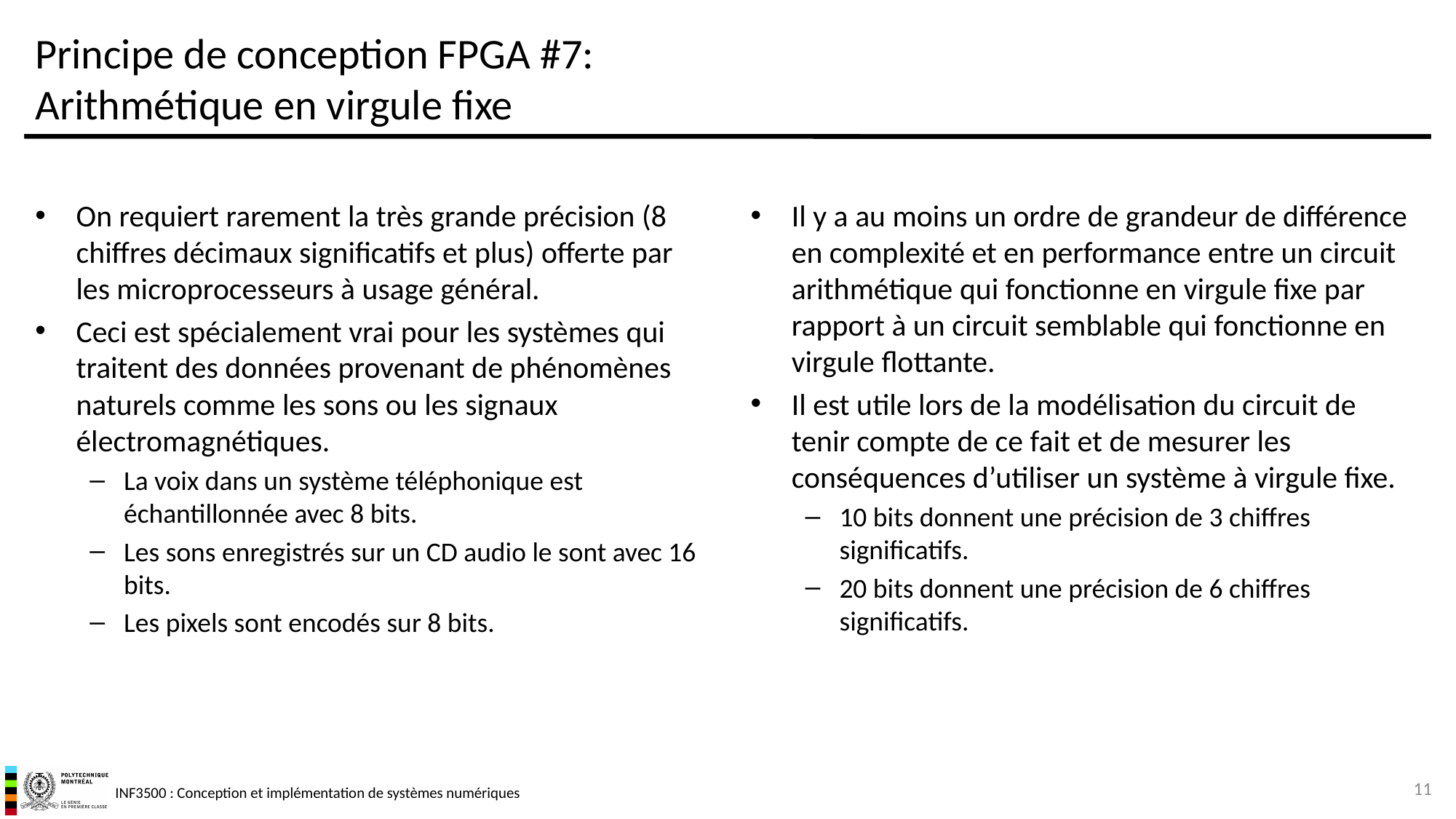

# Principe de conception FPGA #7: Arithmétique en virgule fixe
On requiert rarement la très grande précision (8 chiffres décimaux significatifs et plus) offerte par les microprocesseurs à usage général.
Ceci est spécialement vrai pour les systèmes qui traitent des données provenant de phénomènes naturels comme les sons ou les signaux électromagnétiques.
La voix dans un système téléphonique est échantillonnée avec 8 bits.
Les sons enregistrés sur un CD audio le sont avec 16 bits.
Les pixels sont encodés sur 8 bits.
Il y a au moins un ordre de grandeur de différence en complexité et en performance entre un circuit arithmétique qui fonctionne en virgule fixe par rapport à un circuit semblable qui fonctionne en virgule flottante.
Il est utile lors de la modélisation du circuit de tenir compte de ce fait et de mesurer les conséquences d’utiliser un système à virgule fixe.
10 bits donnent une précision de 3 chiffres significatifs.
20 bits donnent une précision de 6 chiffres significatifs.

11